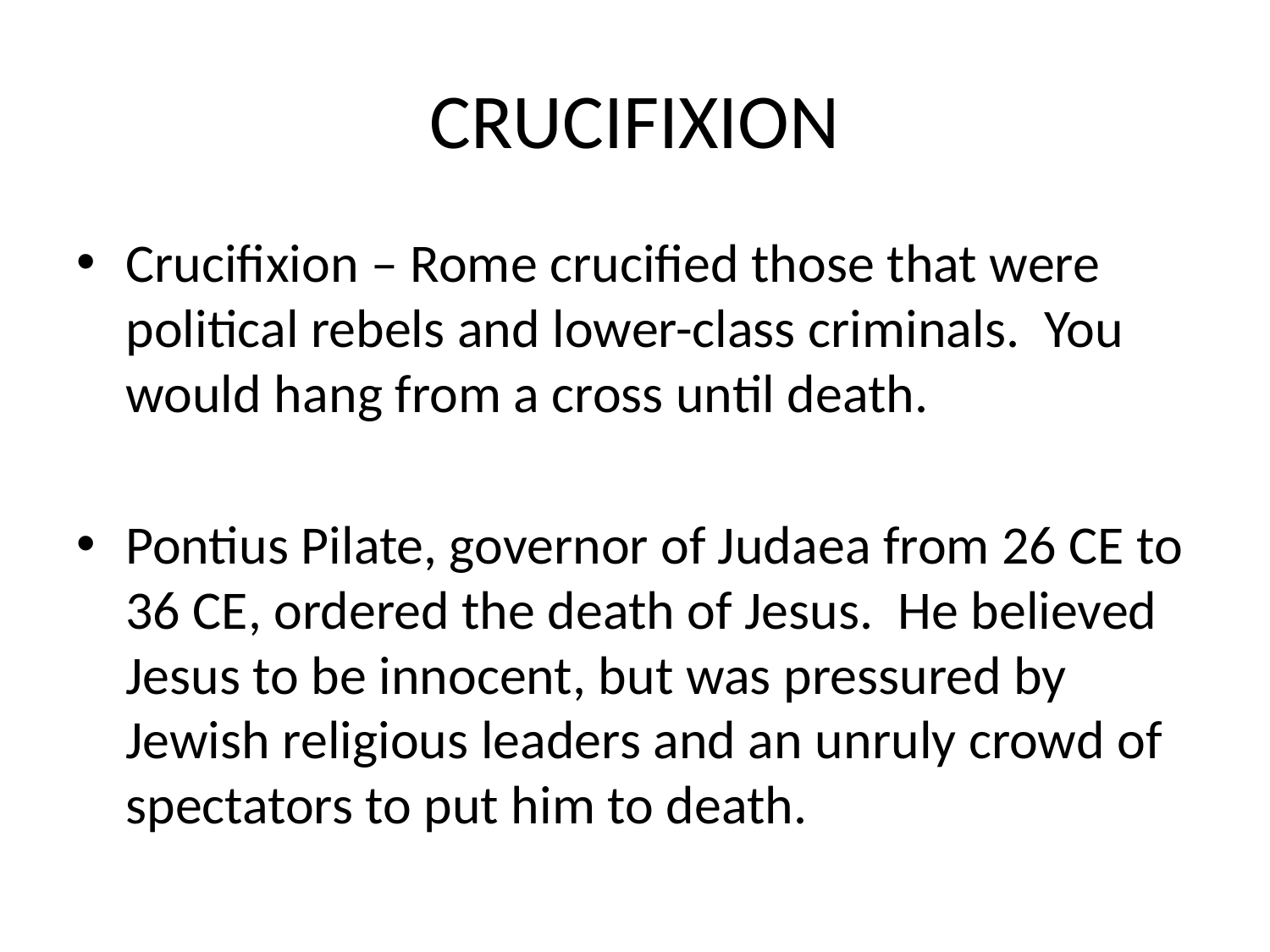

# CRUCIFIXION
Crucifixion – Rome crucified those that were political rebels and lower-class criminals.  You would hang from a cross until death.

Pontius Pilate, governor of Judaea from 26 CE to 36 CE, ordered the death of Jesus.  He believed Jesus to be innocent, but was pressured by Jewish religious leaders and an unruly crowd of spectators to put him to death.